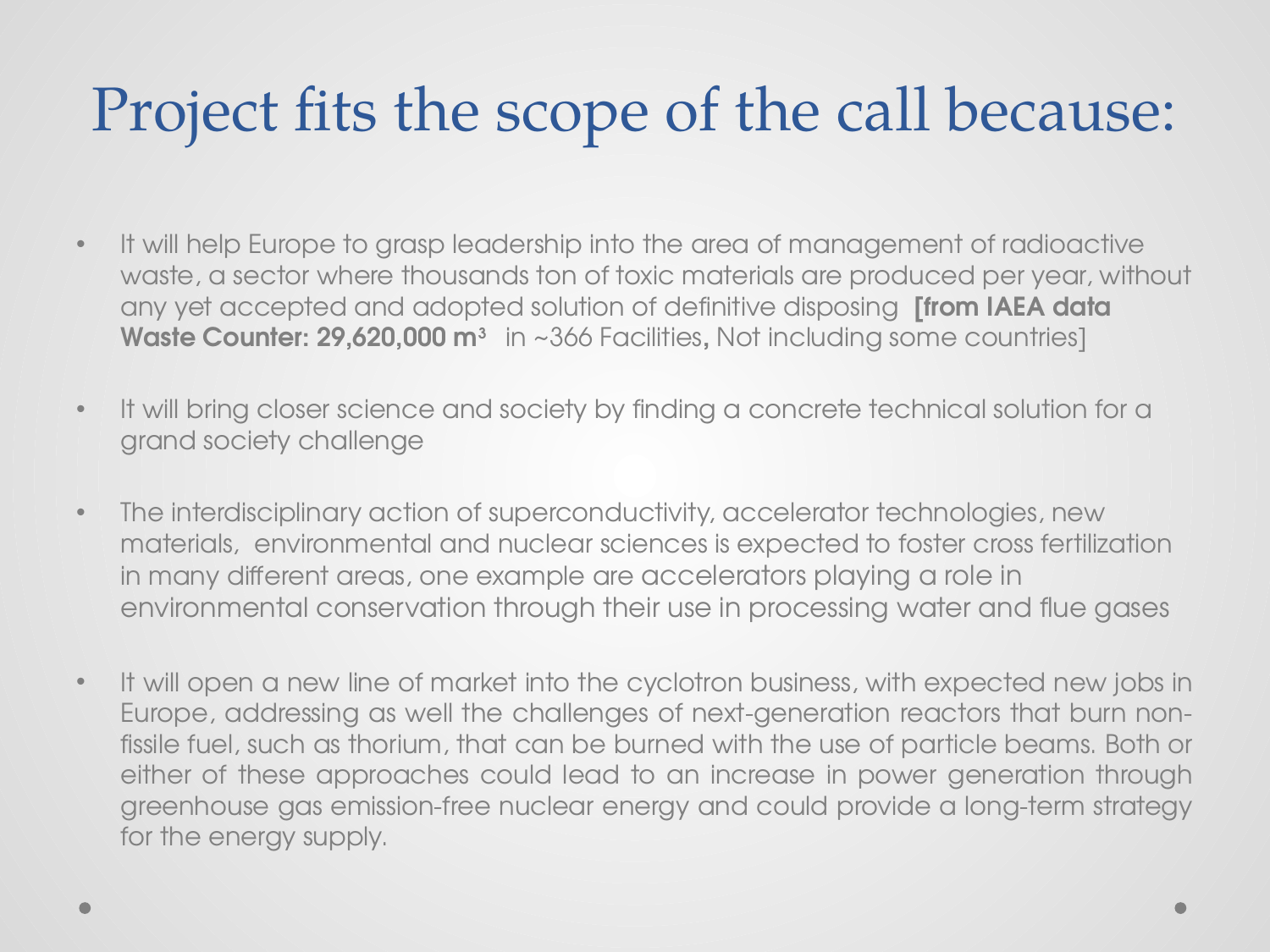

# Project fits the scope of the call because:

It will help Europe to grasp leadership into the area of management of radioactive waste, a sector where thousands ton of toxic materials are produced per year, without any yet accepted and adopted solution of definitive disposing  [from IAEA data Waste Counter: 29,620,000 m3	  in ~366 Facilities, Not including some countries]

It will bring closer science and society by finding a concrete technical solution for a grand society challenge

The interdisciplinary action of superconductivity, accelerator technologies, new materials,  environmental and nuclear sciences is expected to foster cross fertilization in many different areas, one example are accelerators playing a role in environmental conservation through their use in processing water and flue gases

It will open a new line of market into the cyclotron business, with expected new jobs in Europe, addressing as well the challenges of next-generation reactors that burn non-fissile fuel, such as thorium, that can be burned with the use of particle beams. Both or either of these approaches could lead to an increase in power generation through greenhouse gas emission-free nuclear energy and could provide a long-term strategy for the energy supply.